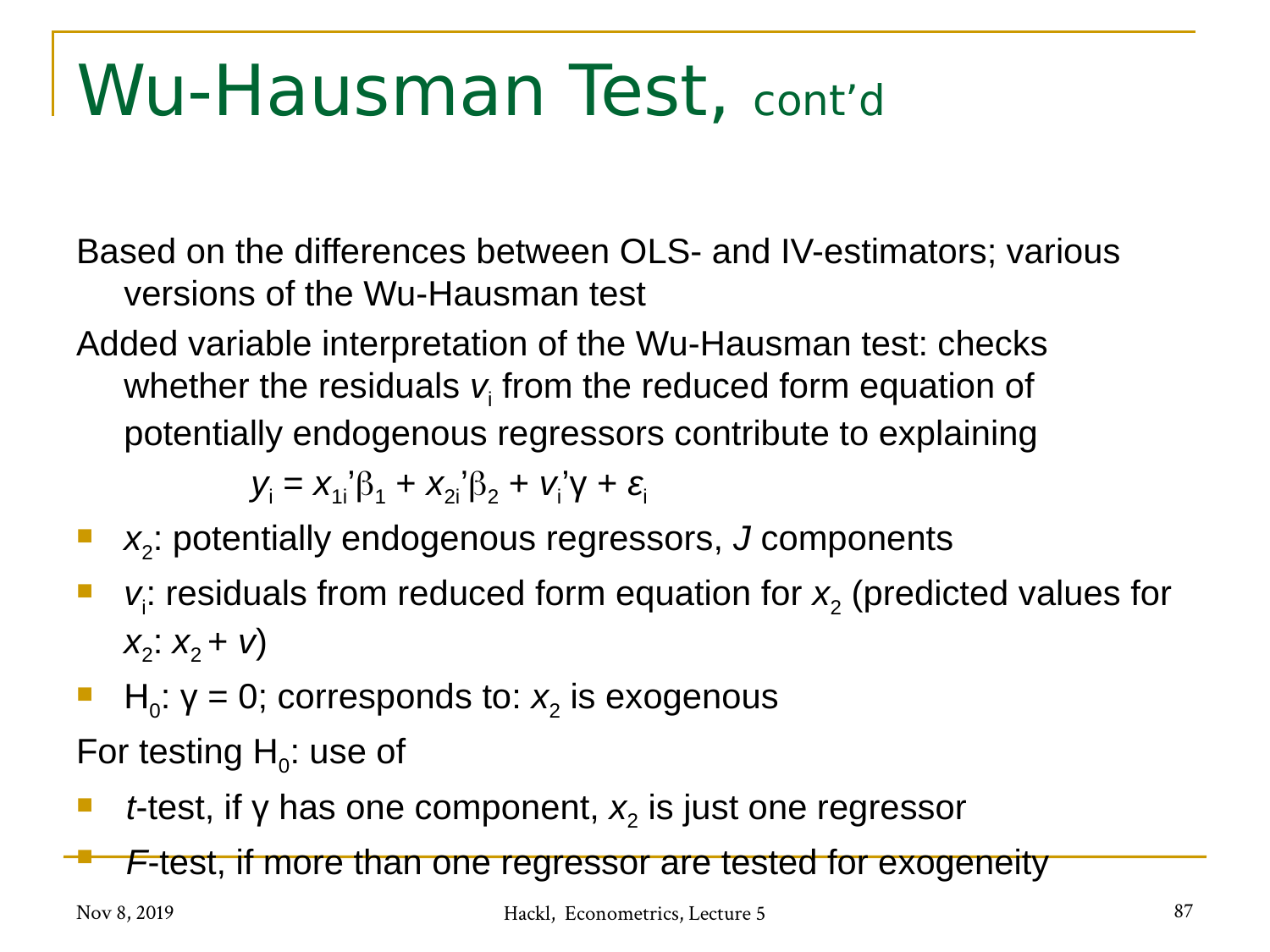

# Wu-Hausman Test, cont’d
Based on the differences between OLS- and IV-estimators; various versions of the Wu-Hausman test
Added variable interpretation of the Wu-Hausman test: checks whether the residuals vi from the reduced form equation of potentially endogenous regressors contribute to explaining
		yi = x1i’β1 + x2i’β2 + vi’γ + εi
x2: potentially endogenous regressors, J components
vi: residuals from reduced form equation for x2 (predicted values for x2: x2 + v)
H0: γ = 0; corresponds to: x2 is exogenous
For testing H0: use of
t-test, if γ has one component, x2 is just one regressor
F-test, if more than one regressor are tested for exogeneity
Nov 8, 2019
87
Hackl,  Econometrics, Lecture 5